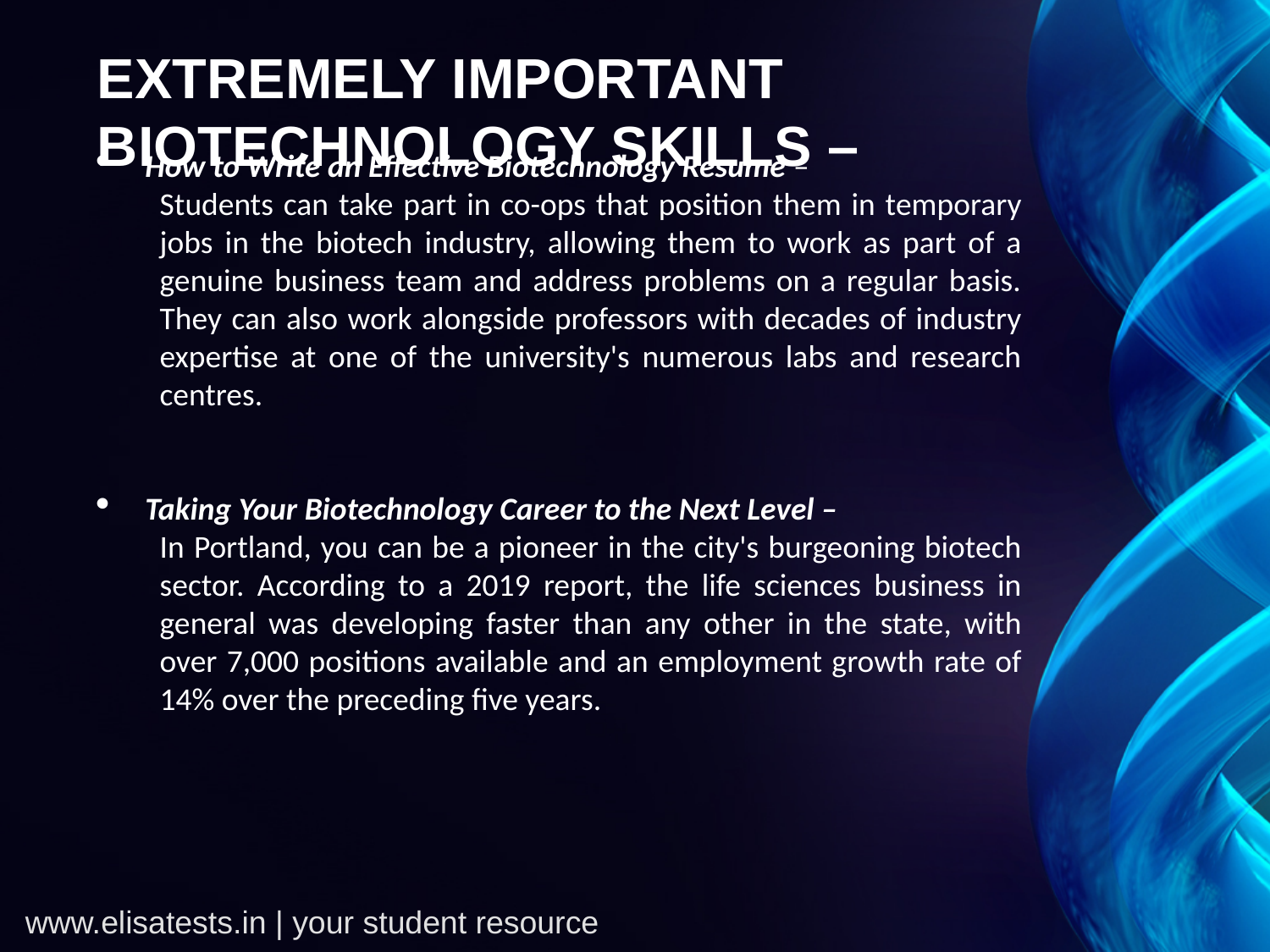

EXTREMELY IMPORTANT BIOTECHNOLOGY SKILLS –
How to Write an Effective Biotechnology Resume –
Students can take part in co-ops that position them in temporary jobs in the biotech industry, allowing them to work as part of a genuine business team and address problems on a regular basis. They can also work alongside professors with decades of industry expertise at one of the university's numerous labs and research centres.

Taking Your Biotechnology Career to the Next Level –
In Portland, you can be a pioneer in the city's burgeoning biotech sector. According to a 2019 report, the life sciences business in general was developing faster than any other in the state, with over 7,000 positions available and an employment growth rate of 14% over the preceding five years.
www.elisatests.in | your student resource